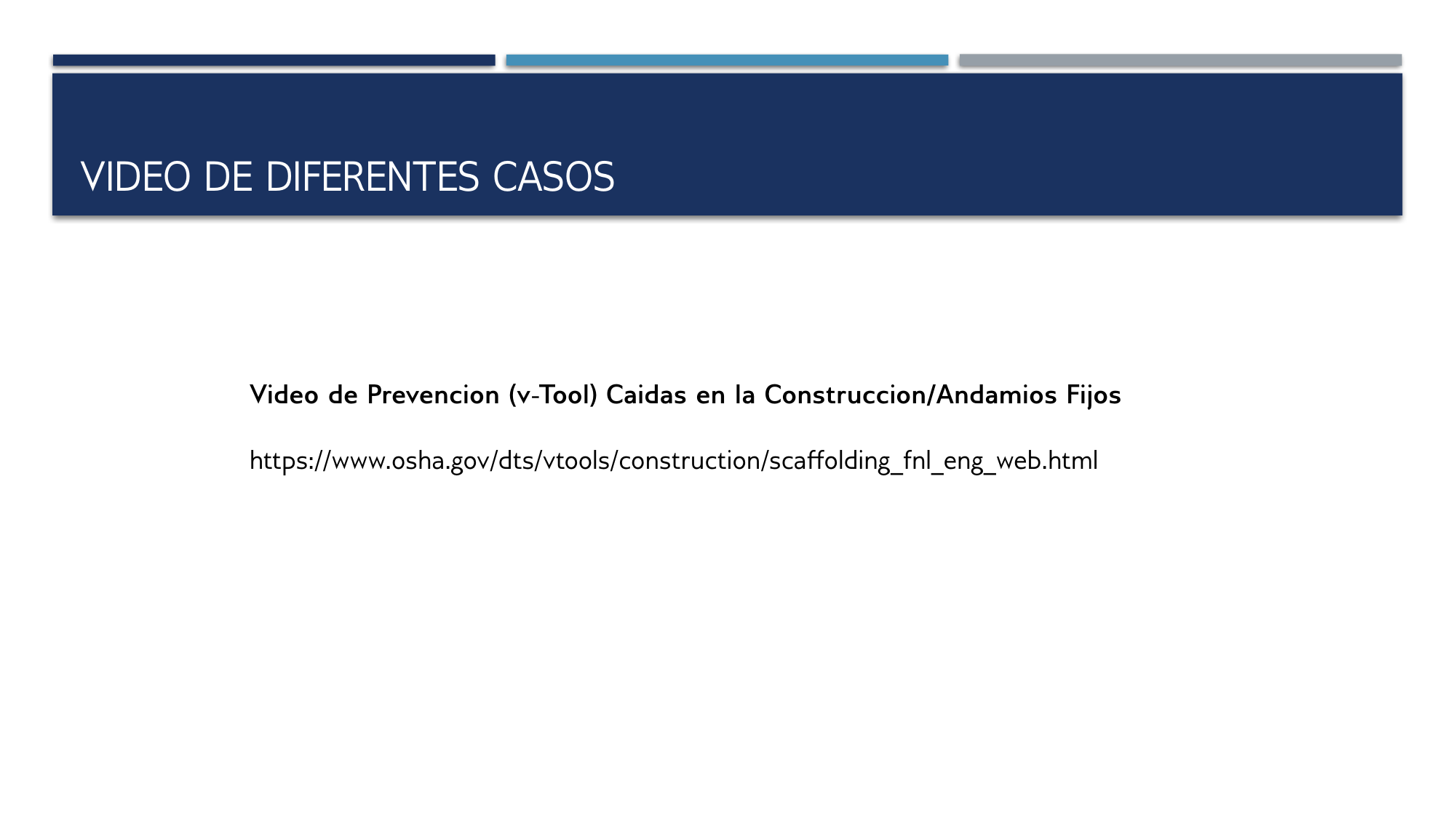

# Video de diferentes casos
Video de Prevencion (v-Tool) Caidas en la Construccion/Andamios Fijos

https://www.osha.gov/dts/vtools/construction/scaffolding_fnl_eng_web.html